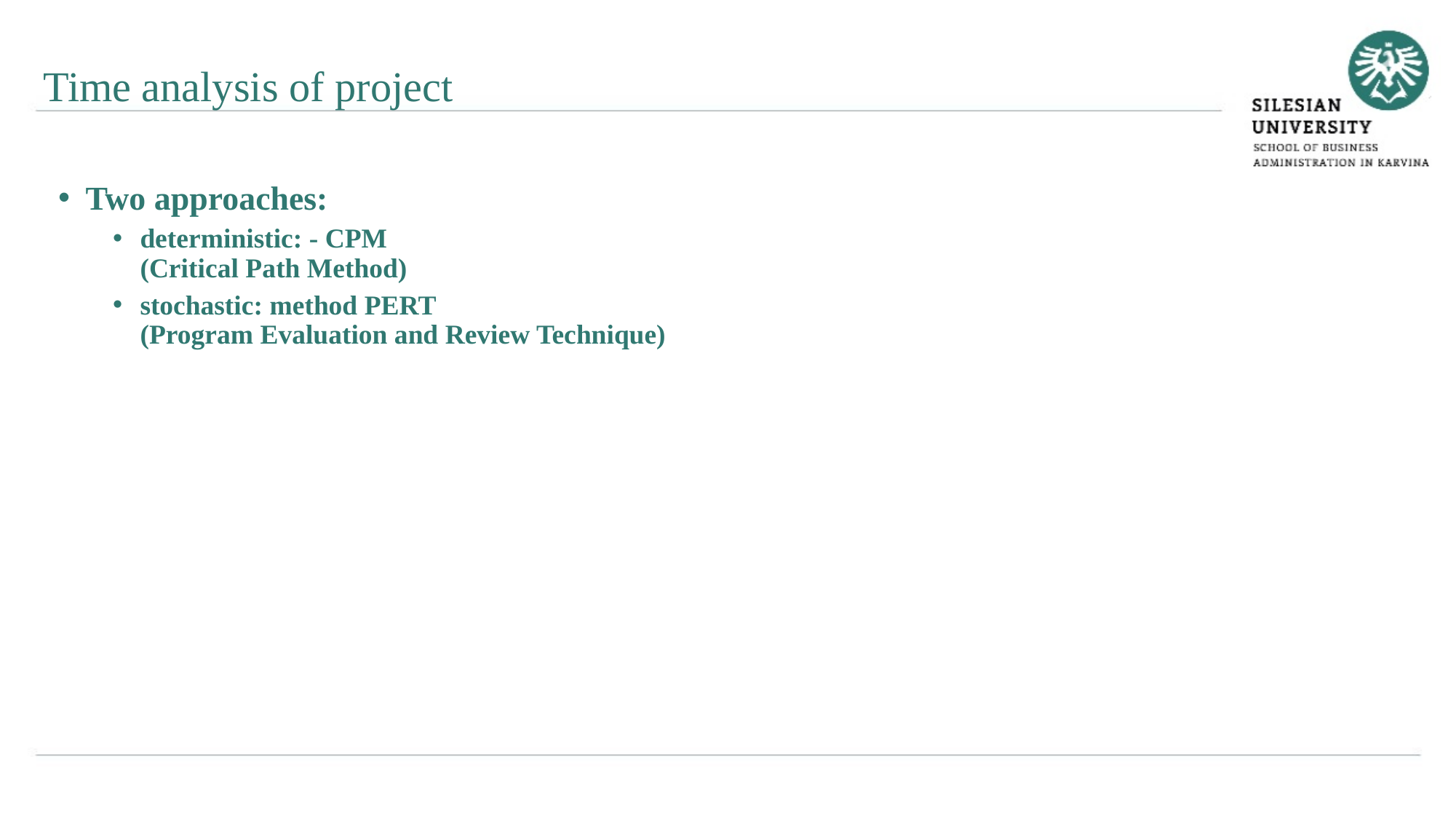

Time analysis of project
Two approaches:
deterministic: - CPM
(Critical Path Method)
stochastic: method PERT
(Program Evaluation and Review Technique)